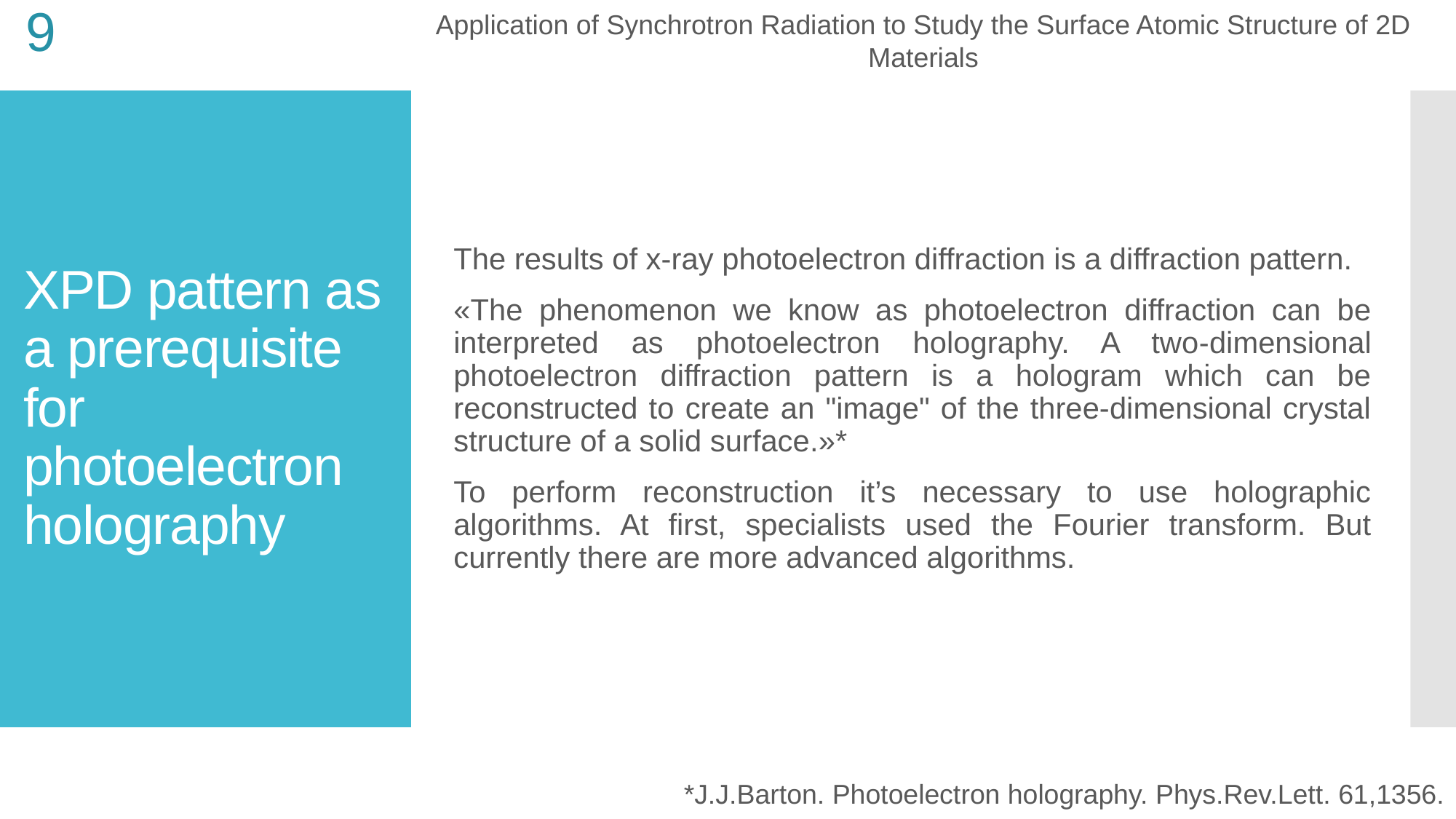

9
Application of Synchrotron Radiation to Study the Surface Atomic Structure of 2D Materials
The results of x-ray photoelectron diffraction is a diffraction pattern.
«The phenomenon we know as photoelectron diffraction can be interpreted as photoelectron holography. A two-dimensional photoelectron diffraction pattern is a hologram which can be reconstructed to create an "image" of the three-dimensional crystal structure of a solid surface.»*
To perform reconstruction it’s necessary to use holographic algorithms. At first, specialists used the Fourier transform. But currently there are more advanced algorithms.
# XPD pattern as a prerequisite for photoelectron holography
*J.J.Barton. Photoelectron holography. Phys.Rev.Lett. 61,1356.